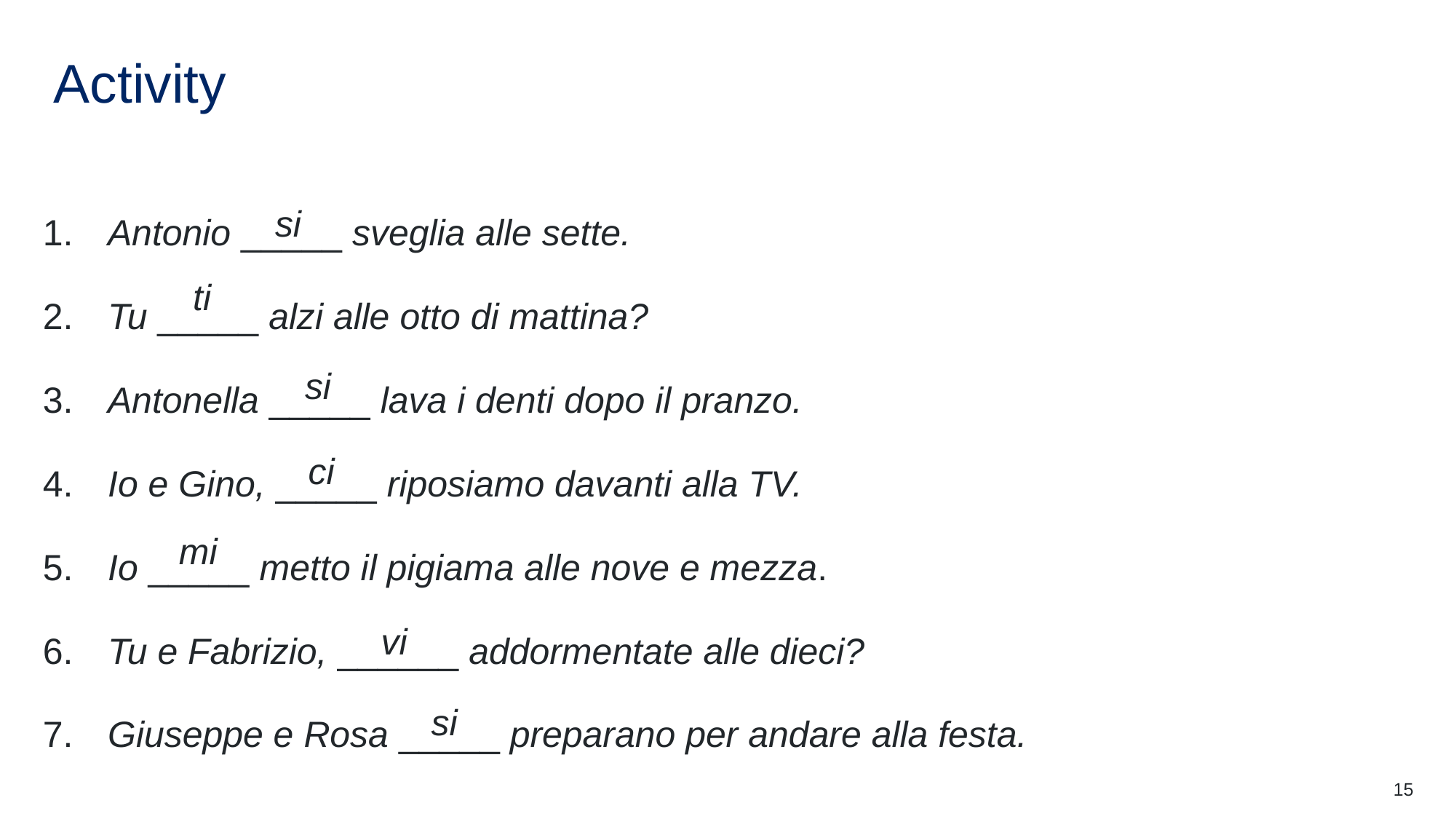

# Activity
 Antonio _____ sveglia alle sette.
 Tu _____ alzi alle otto di mattina?
 Antonella _____ lava i denti dopo il pranzo.
 Io e Gino, _____ riposiamo davanti alla TV.
 Io _____ metto il pigiama alle nove e mezza.
 Tu e Fabrizio, ______ addormentate alle dieci?
 Giuseppe e Rosa _____ preparano per andare alla festa.
si
ti
si
ci
mi
vi
si
15